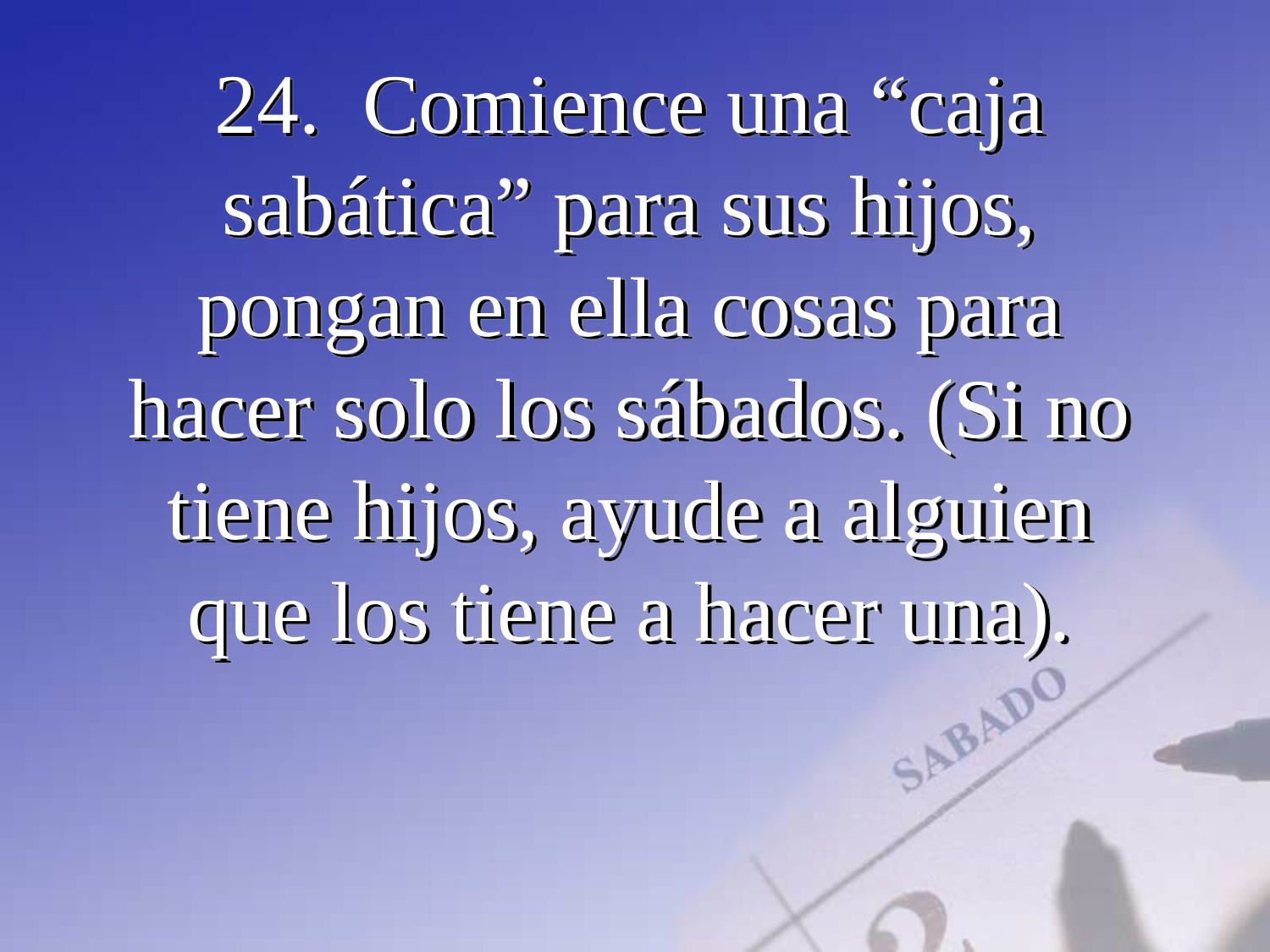

24.  Comience una “caja sabática” para sus hijos, pongan en ella cosas para hacer solo los sábados. (Si no tiene hijos, ayude a alguien que los tiene a hacer una).